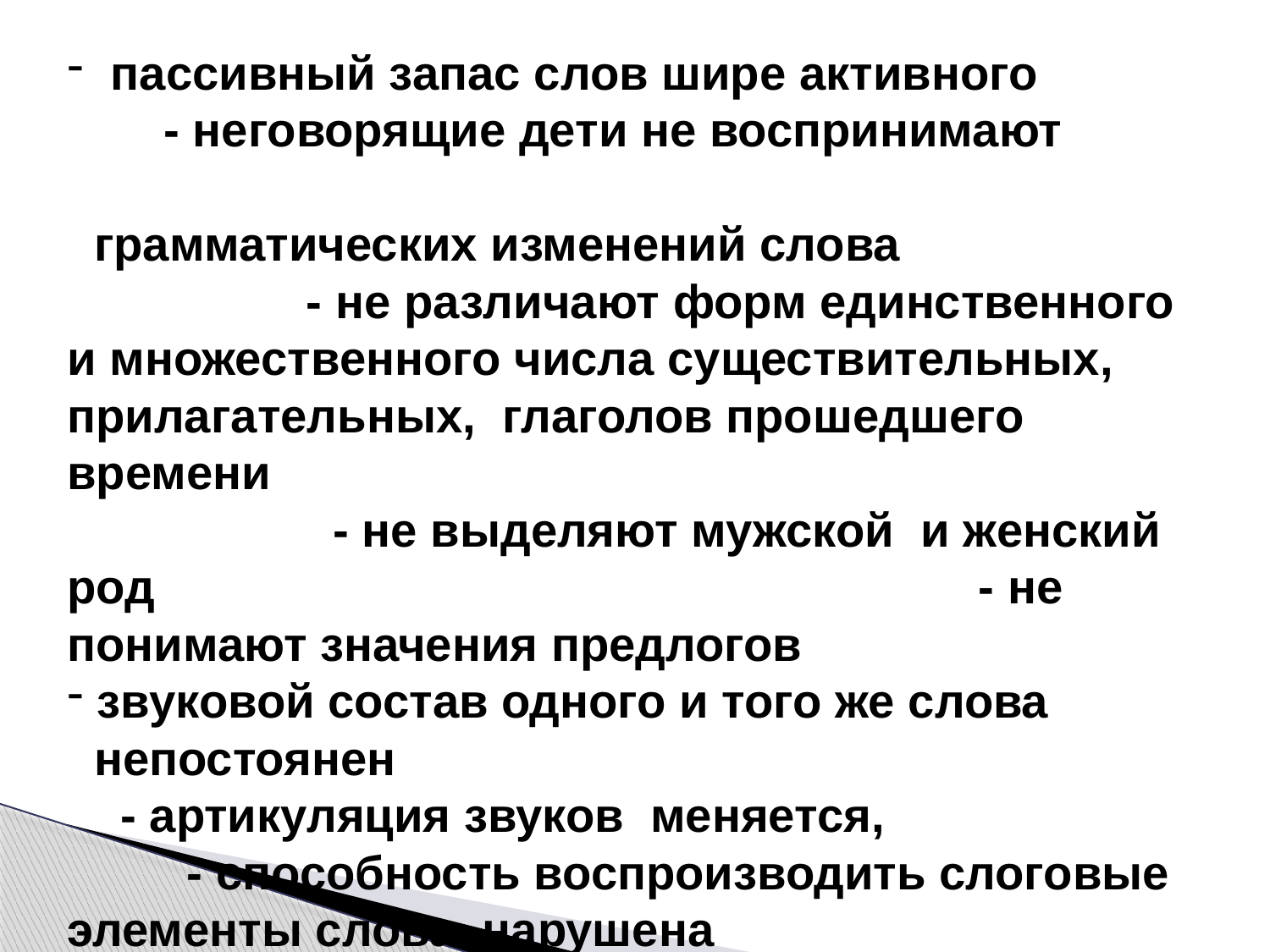

пассивный запас слов шире активного                   - неговорящие дети не воспринимают
  грамматических изменений слова                                          - не различают форм единственного и множественного числа существительных, прилагательных,  глаголов прошедшего времени                                                                                           - не выделяют мужской  и женский род                                                              - не понимают значения предлогов
звуковой состав одного и того же слова
  непостоянен                                                                  - артикуляция звуков  меняется,                                  - способность воспроизводить слоговые элементы слова  нарушена
- на уровне лепетной речи звуковой анализ          недоступен.